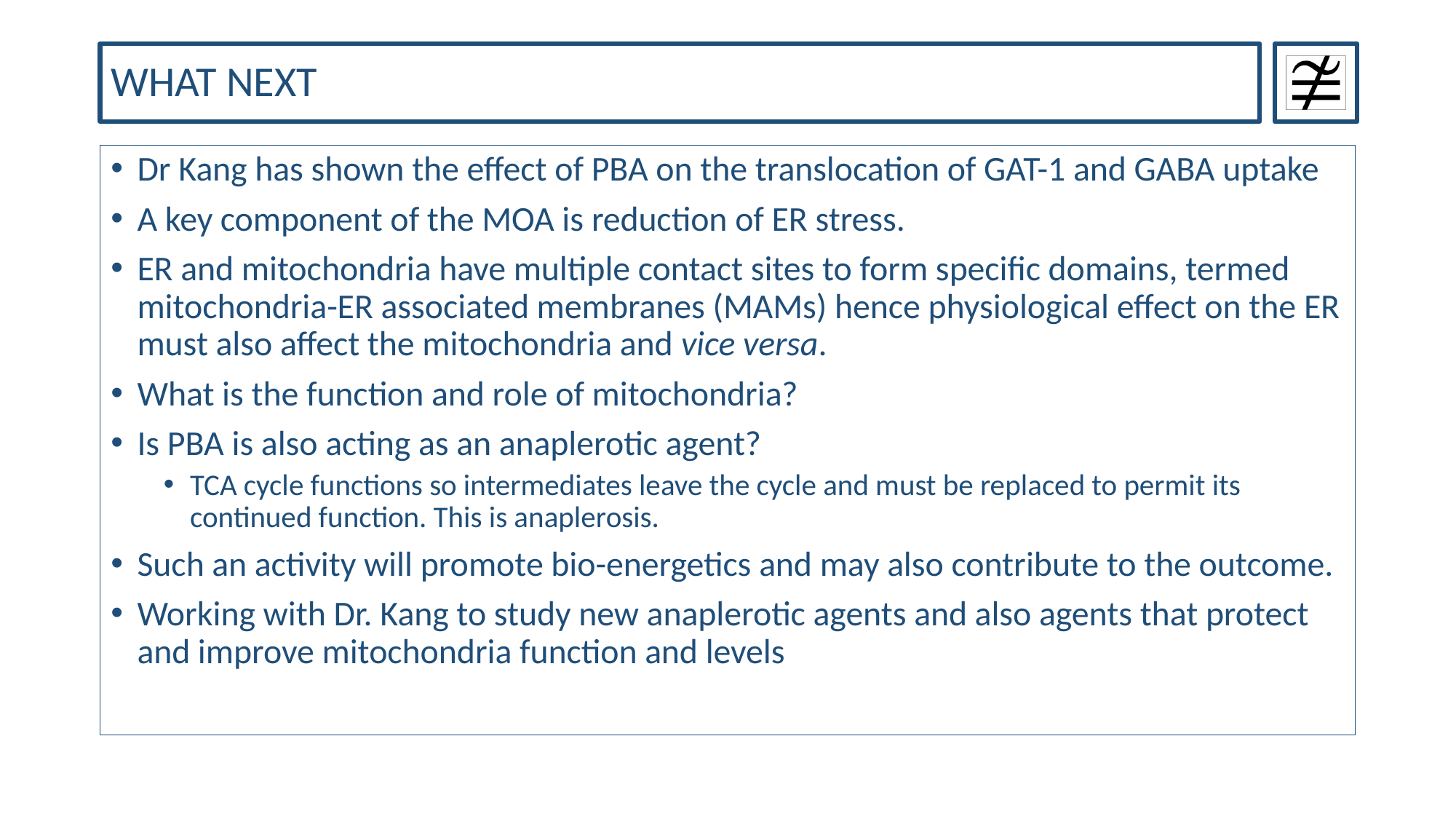

# WHAT NEXT
Dr Kang has shown the effect of PBA on the translocation of GAT-1 and GABA uptake
A key component of the MOA is reduction of ER stress.
ER and mitochondria have multiple contact sites to form specific domains, termed mitochondria-ER associated membranes (MAMs) hence physiological effect on the ER must also affect the mitochondria and vice versa.
What is the function and role of mitochondria?
Is PBA is also acting as an anaplerotic agent?
TCA cycle functions so intermediates leave the cycle and must be replaced to permit its continued function. This is anaplerosis.
Such an activity will promote bio-energetics and may also contribute to the outcome.
Working with Dr. Kang to study new anaplerotic agents and also agents that protect and improve mitochondria function and levels